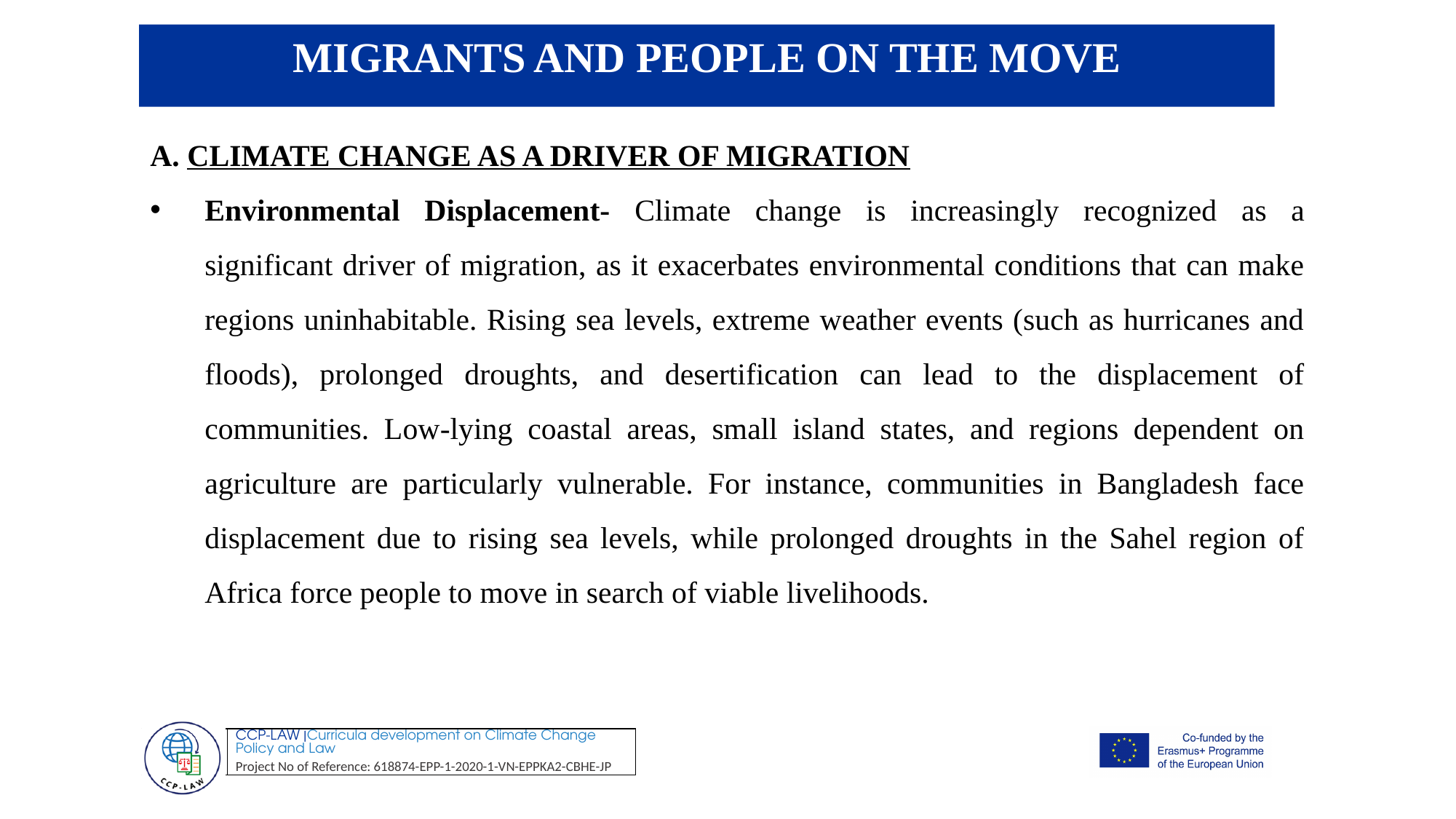

MIGRANTS AND PEOPLE ON THE MOVE
A. CLIMATE CHANGE AS A DRIVER OF MIGRATION
Environmental Displacement- Climate change is increasingly recognized as a significant driver of migration, as it exacerbates environmental conditions that can make regions uninhabitable. Rising sea levels, extreme weather events (such as hurricanes and floods), prolonged droughts, and desertification can lead to the displacement of communities. Low-lying coastal areas, small island states, and regions dependent on agriculture are particularly vulnerable. For instance, communities in Bangladesh face displacement due to rising sea levels, while prolonged droughts in the Sahel region of Africa force people to move in search of viable livelihoods.